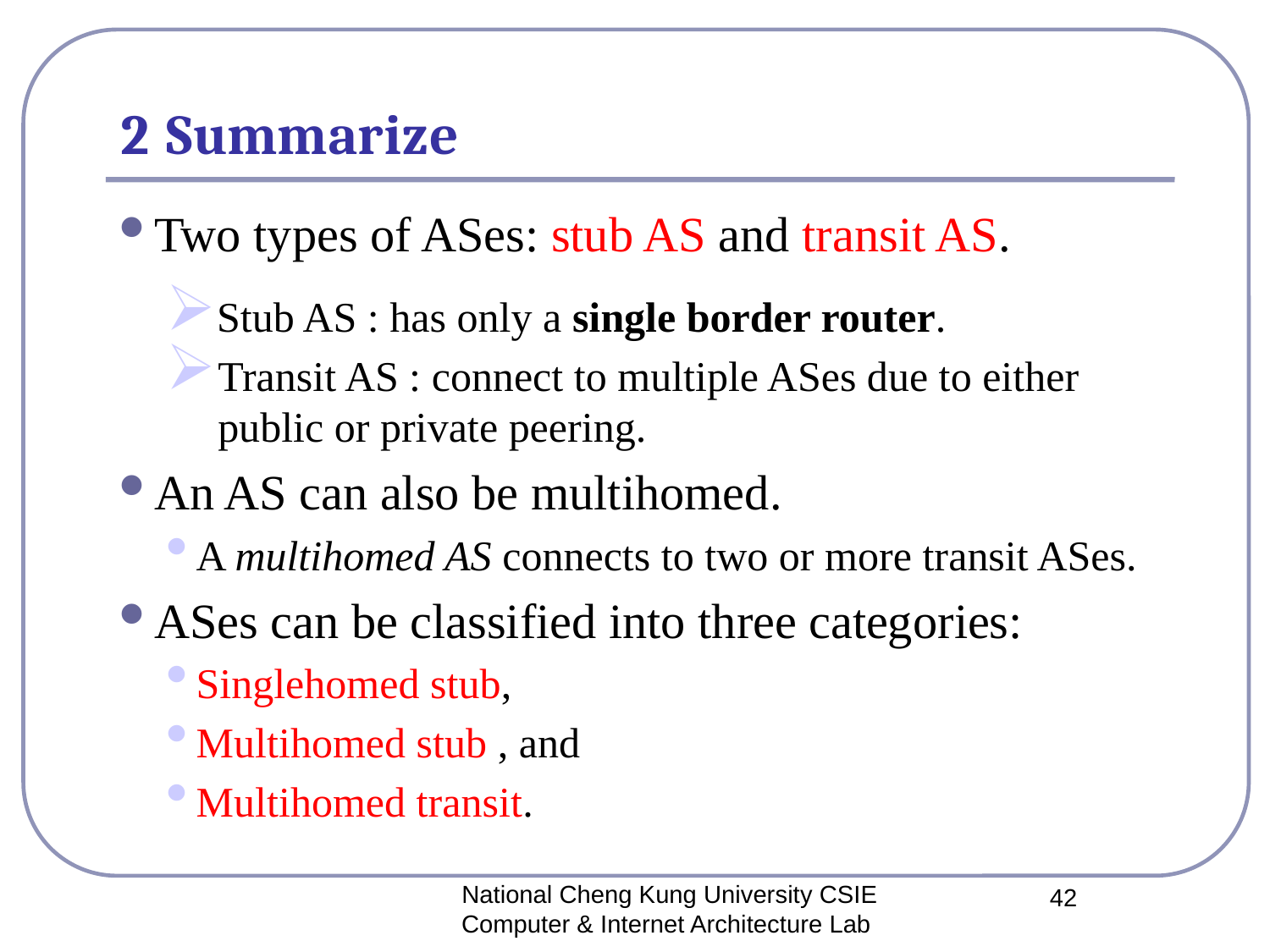

# 2 Summarize

Two types of ASes: stub AS and transit AS.

Stub AS : has only a single border router.
Transit AS : connect to multiple ASes due to either public or private peering.
An AS can also be multihomed.
A multihomed AS connects to two or more transit ASes.
ASes can be classified into three categories:
Singlehomed stub,
Multihomed stub , and
Multihomed transit.
National Cheng Kung University CSIE Computer & Internet Architecture Lab
42